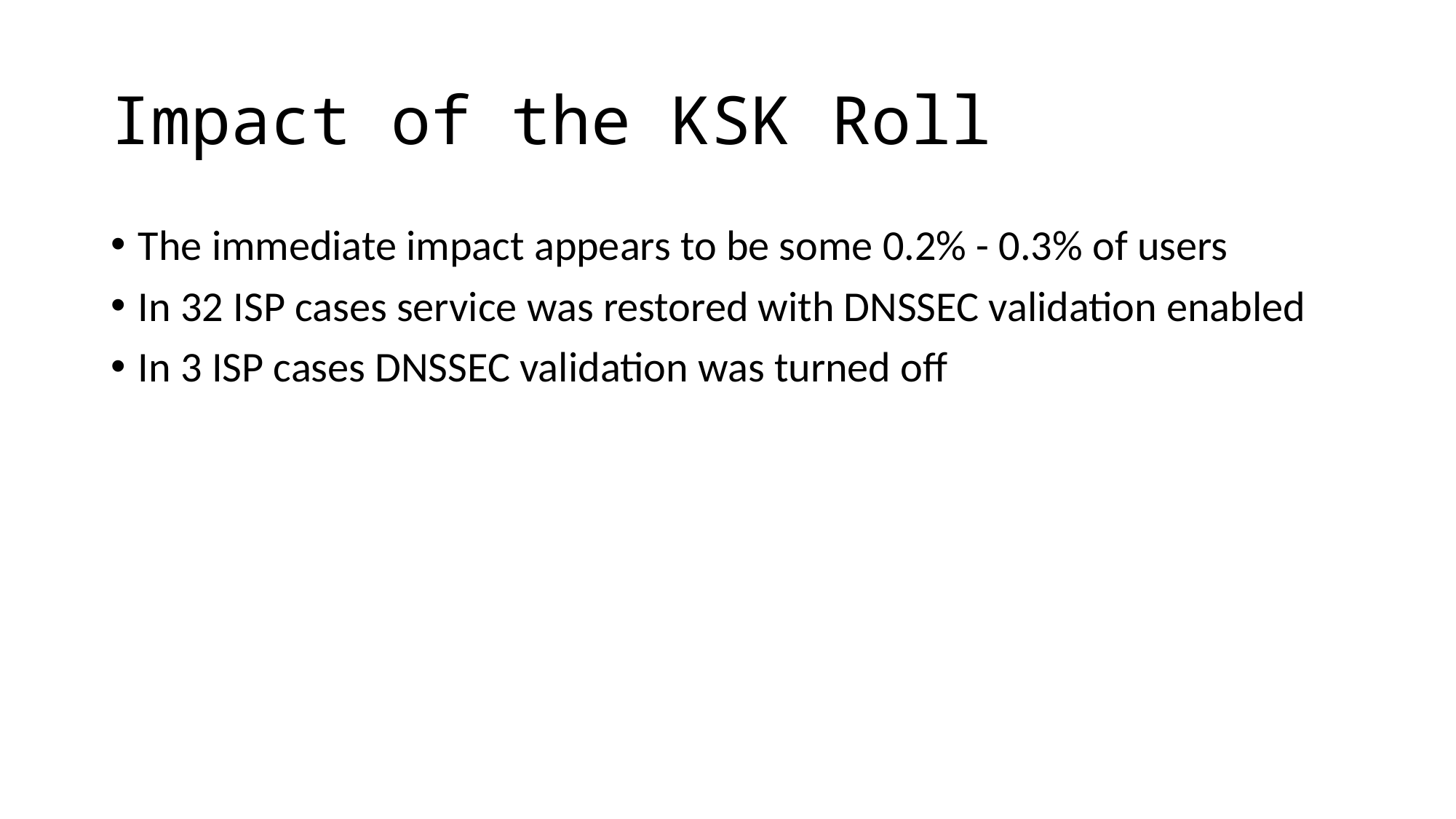

# Impact of the KSK Roll
The immediate impact appears to be some 0.2% - 0.3% of users
In 32 ISP cases service was restored with DNSSEC validation enabled
In 3 ISP cases DNSSEC validation was turned off